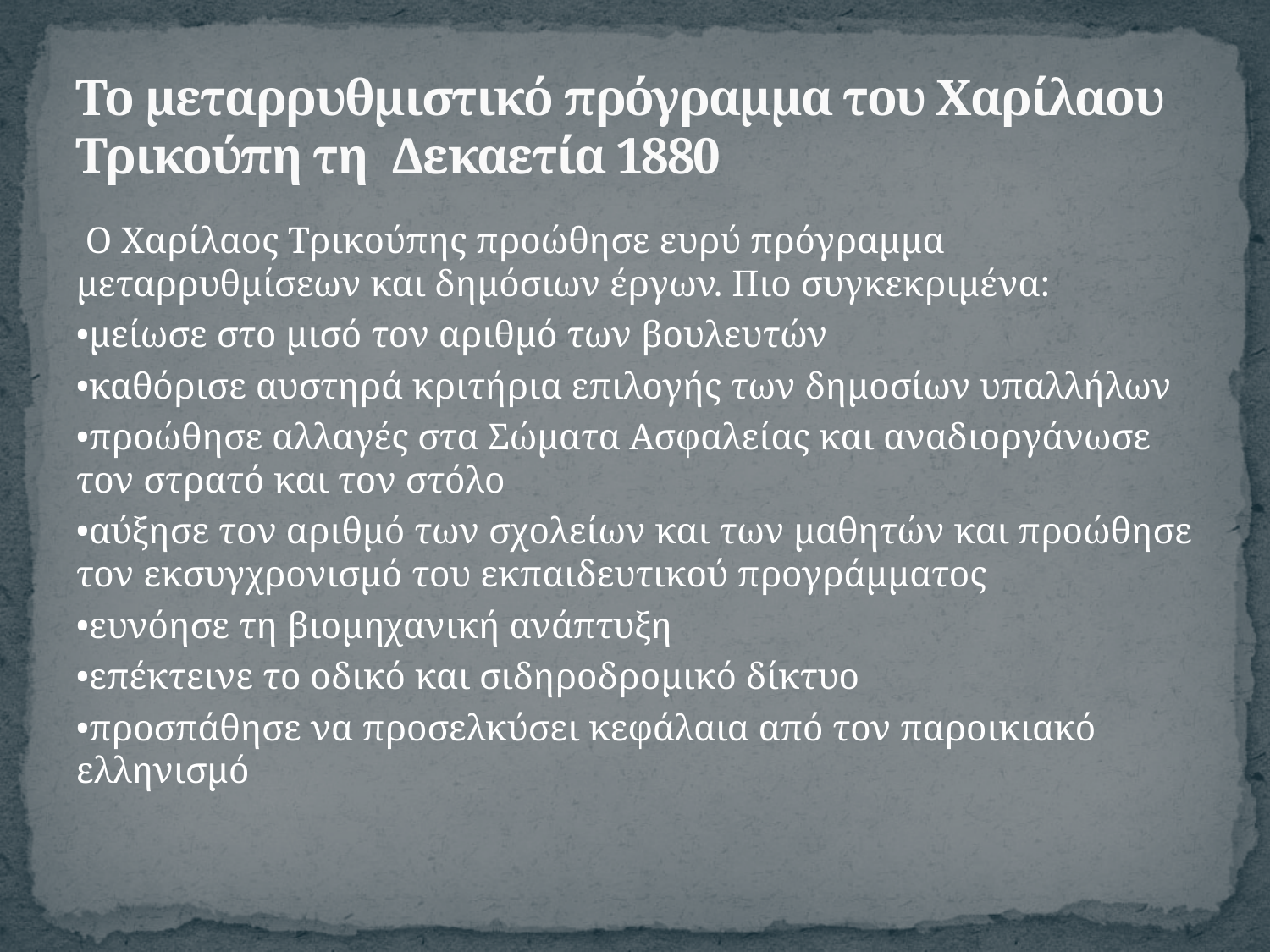

# Το μεταρρυθμιστικό πρόγραμμα του Χαρίλαου Τρικούπη τη  Δεκαετία 1880
 Ο Χαρίλαος Τρικούπης προώθησε ευρύ πρόγραμμα μεταρρυθμίσεων και δημόσιων έργων. Πιο συγκεκριμένα:
•μείωσε στο μισό τον αριθμό των βουλευτών
•καθόρισε αυστηρά κριτήρια επιλογής των δημοσίων υπαλλήλων
•προώθησε αλλαγές στα Σώματα Ασφαλείας και αναδιοργάνωσε τον στρατό και τον στόλο
•αύξησε τον αριθμό των σχολείων και των μαθητών και προώθησε τον εκσυγχρονισμό του εκπαιδευτικού προγράμματος
•ευνόησε τη βιομηχανική ανάπτυξη
•επέκτεινε το οδικό και σιδηροδρομικό δίκτυο
•προσπάθησε να προσελκύσει κεφάλαια από τον παροικιακό ελληνισμό